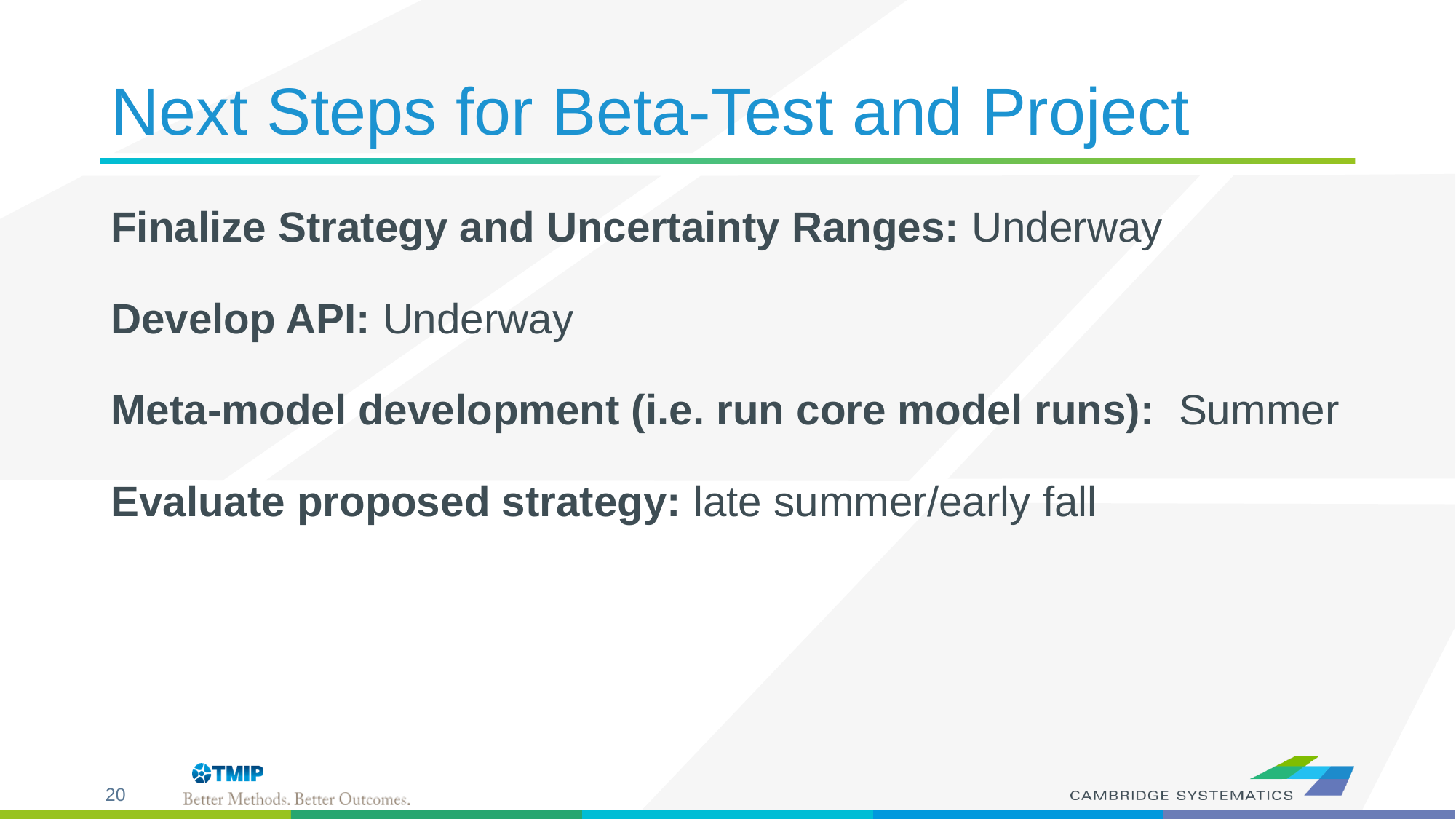

# Next Steps for Beta-Test and Project
Finalize Strategy and Uncertainty Ranges: Underway
Develop API: Underway
Meta-model development (i.e. run core model runs):  Summer
Evaluate proposed strategy: late summer/early fall